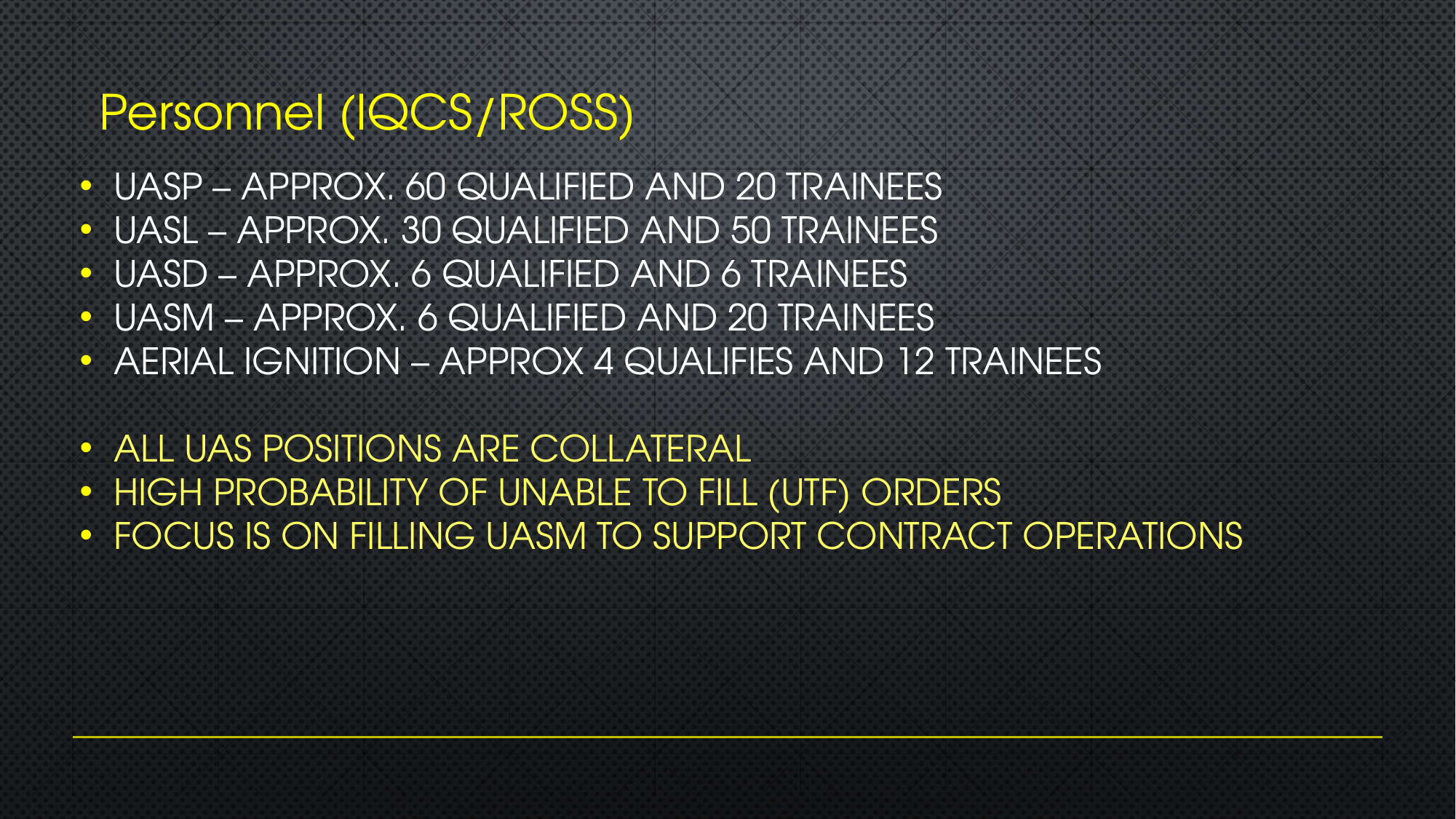

# Personnel (IQCS/ROSS)
UASP – approx. 60 qualified and 20 trainees
UASL – approx. 30 qualified and 50 trainees
UASD – approx. 6 qualified and 6 trainees
UASM – approx. 6 qualified and 20 trainees
Aerial Ignition – approx 4 qualifies and 12 trainees

All UAS positions are collateral
High probability of unable to fill (UTF) orders
Focus is on filling uasm to support contract operations